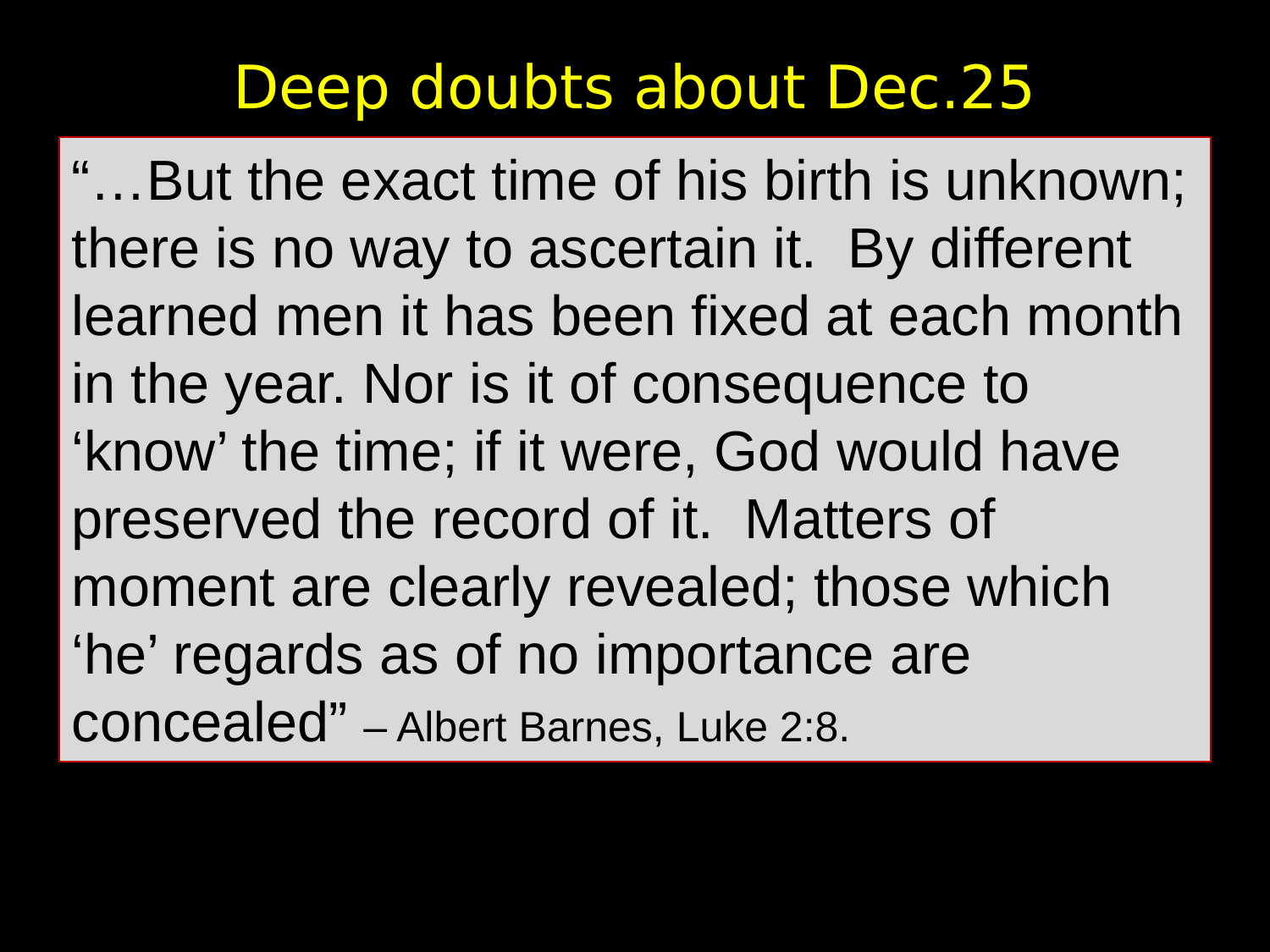

Deep doubts about Dec.25

“…But the exact time of his birth is unknown; there is no way to ascertain it.  By different learned men it has been fixed at each month in the year. Nor is it of consequence to ‘know’ the time; if it were, God would have preserved the record of it.  Matters of moment are clearly revealed; those which ‘he’ regards as of no importance are concealed” – Albert Barnes, Luke 2:8.